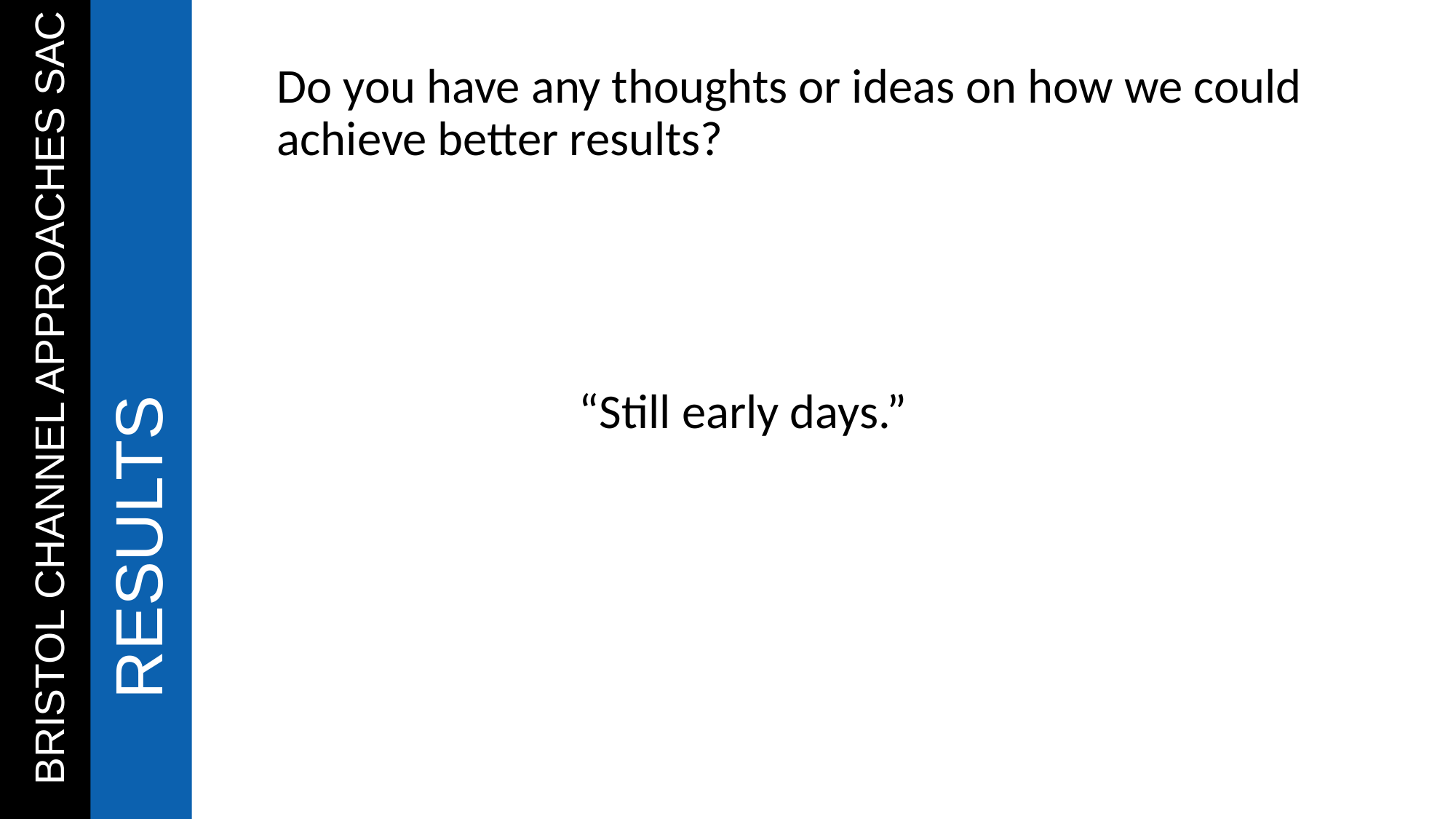

# Do you have any thoughts or ideas on how we could achieve better results?
  BRISTOL CHANNEL APPROACHES SAC
	RESULTS
“Still early days.”